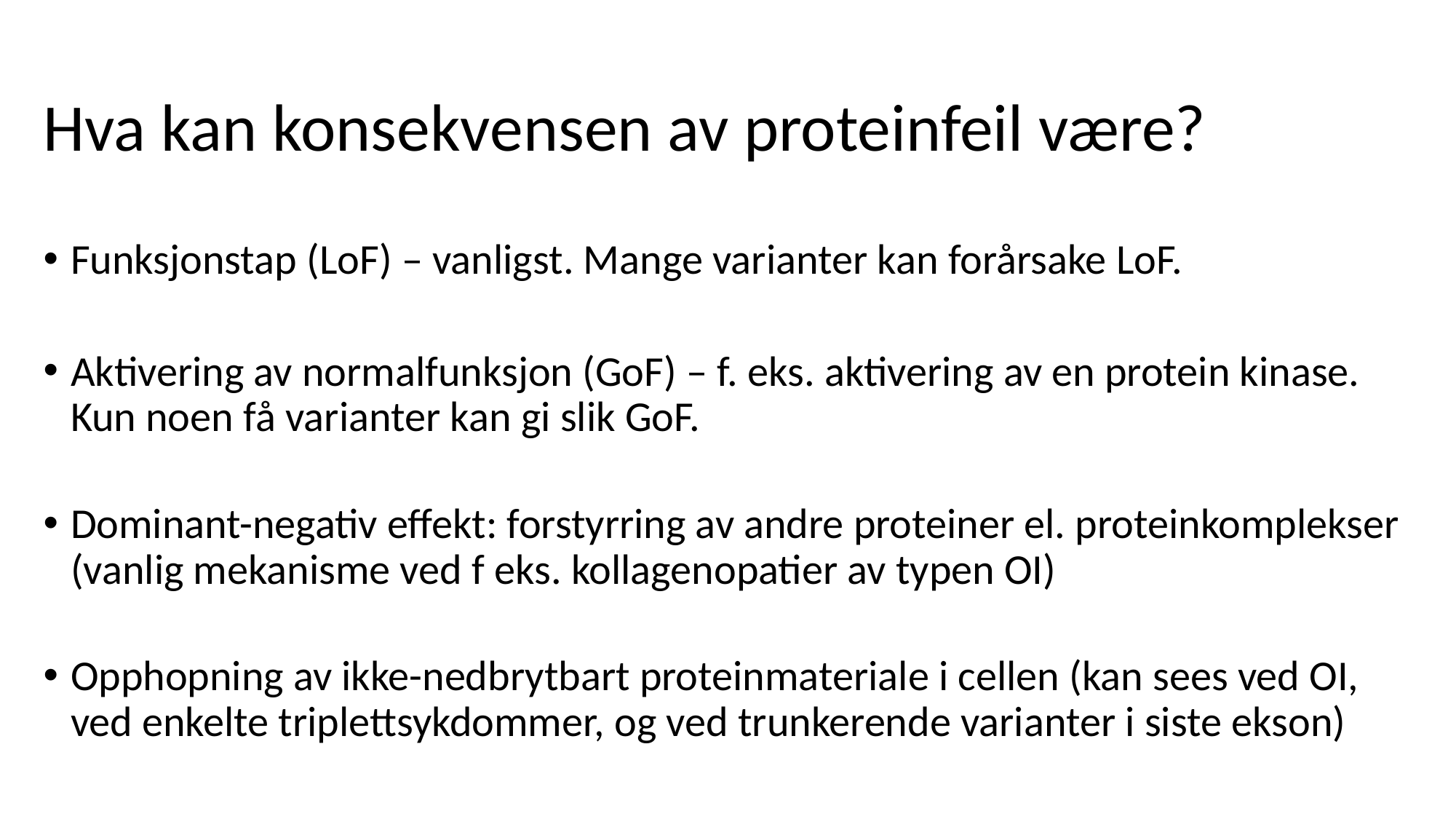

# Hva kan konsekvensen av proteinfeil være?
Funksjonstap (LoF) – vanligst. Mange varianter kan forårsake LoF.
Aktivering av normalfunksjon (GoF) – f. eks. aktivering av en protein kinase. Kun noen få varianter kan gi slik GoF.
Dominant-negativ effekt: forstyrring av andre proteiner el. proteinkomplekser
(vanlig mekanisme ved f eks. kollagenopatier av typen OI)
Opphopning av ikke-nedbrytbart proteinmateriale i cellen (kan sees ved OI, ved enkelte triplettsykdommer, og ved trunkerende varianter i siste ekson)